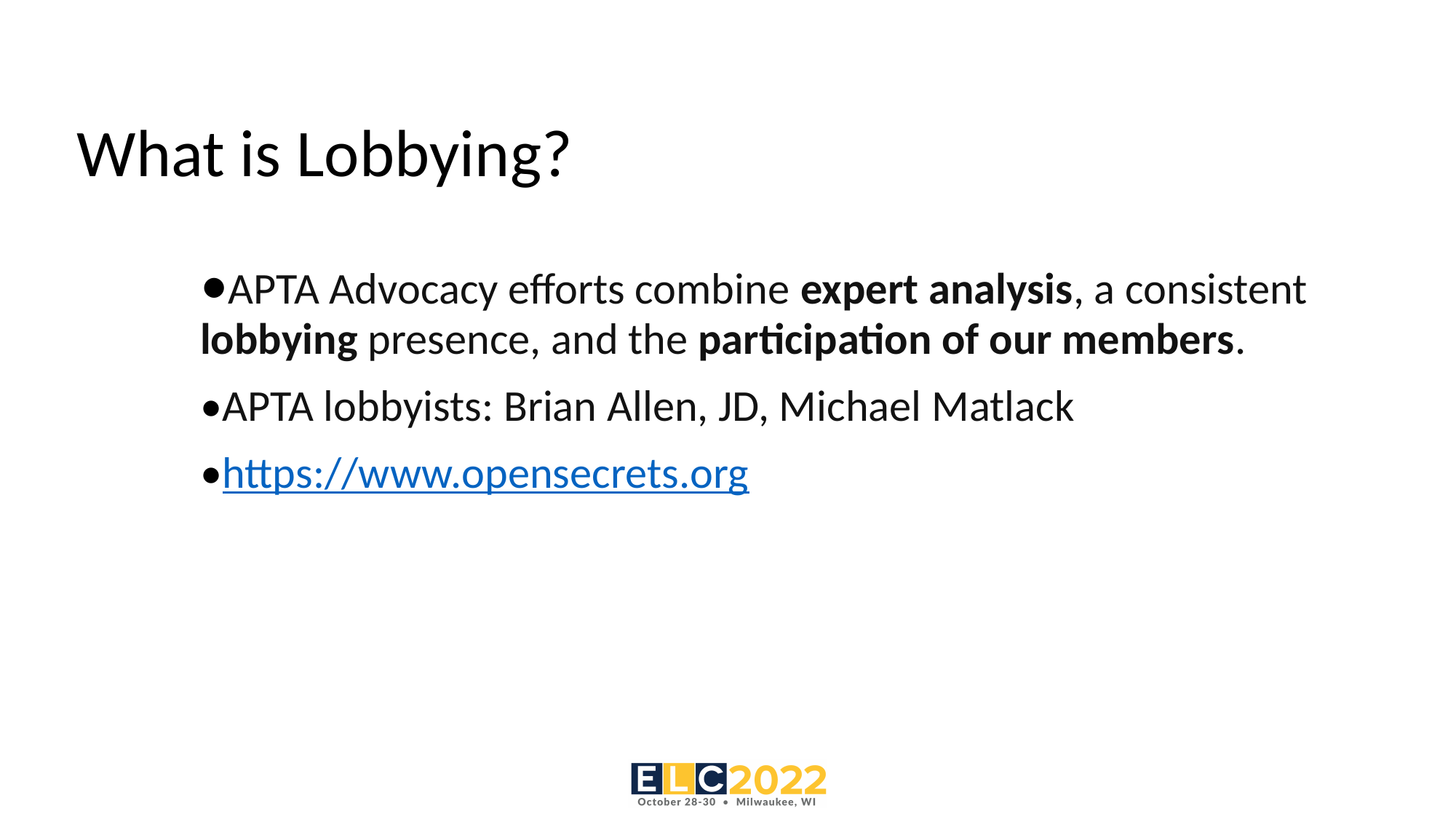

# What is Lobbying?
•APTA Advocacy efforts combine expert analysis, a consistent lobbying presence, and the participation of our members.
•APTA lobbyists: Brian Allen, JD, Michael Matlack
•https://www.opensecrets.org